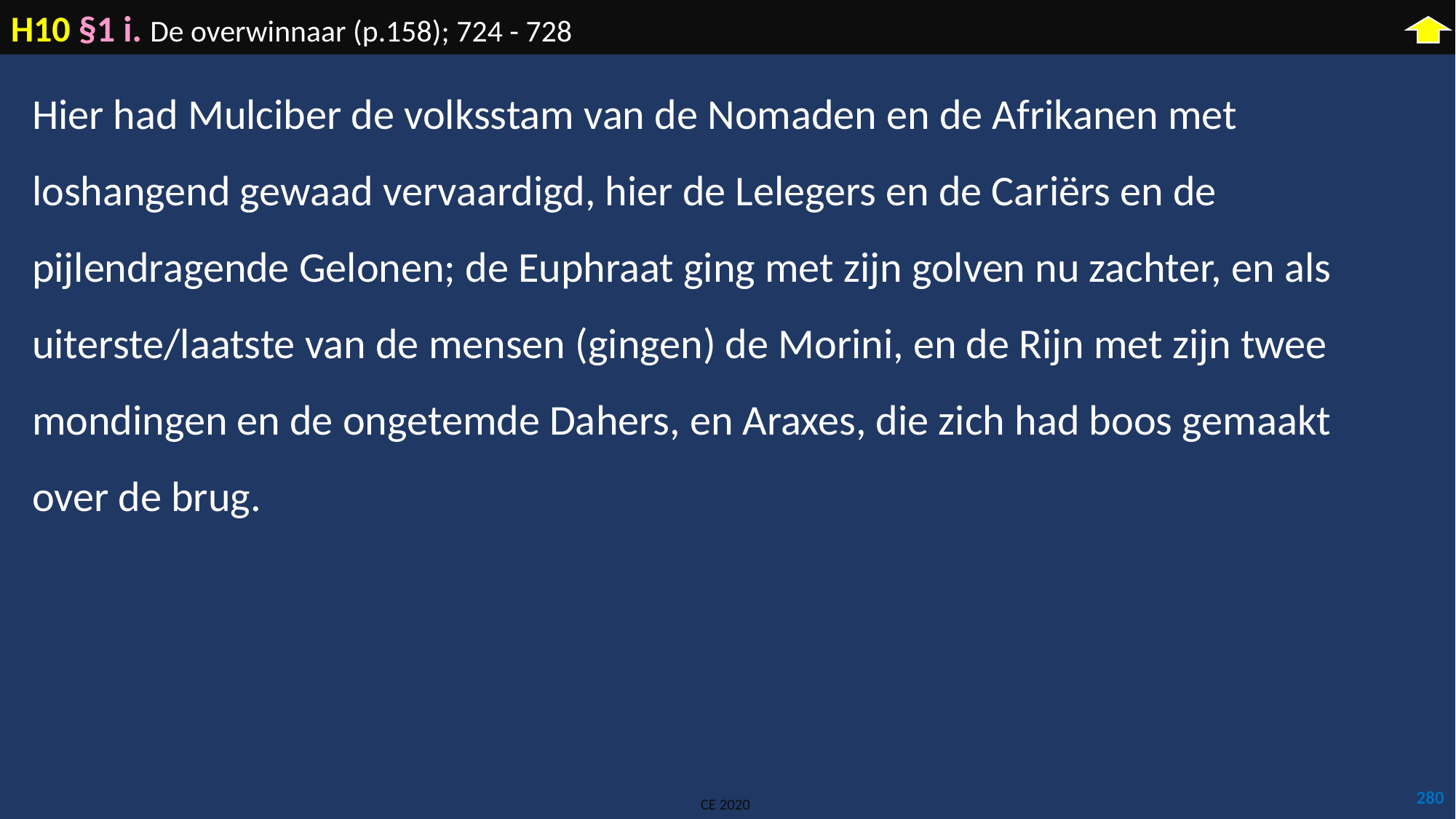

H10 §1 i. De overwinnaar (p.158); 724 - 728

Hier had Mulciber de volksstam van de Nomaden en de Afrikanen met loshangend gewaad vervaardigd, hier de Lelegers en de Cariërs en de pijlendragende Gelonen; de Euphraat ging met zijn golven nu zachter, en als uiterste/laatste van de mensen (gingen) de Morini, en de Rijn met zijn twee mondingen en de ongetemde Dahers, en Araxes, die zich had boos gemaakt over de brug.
280
CE 2020